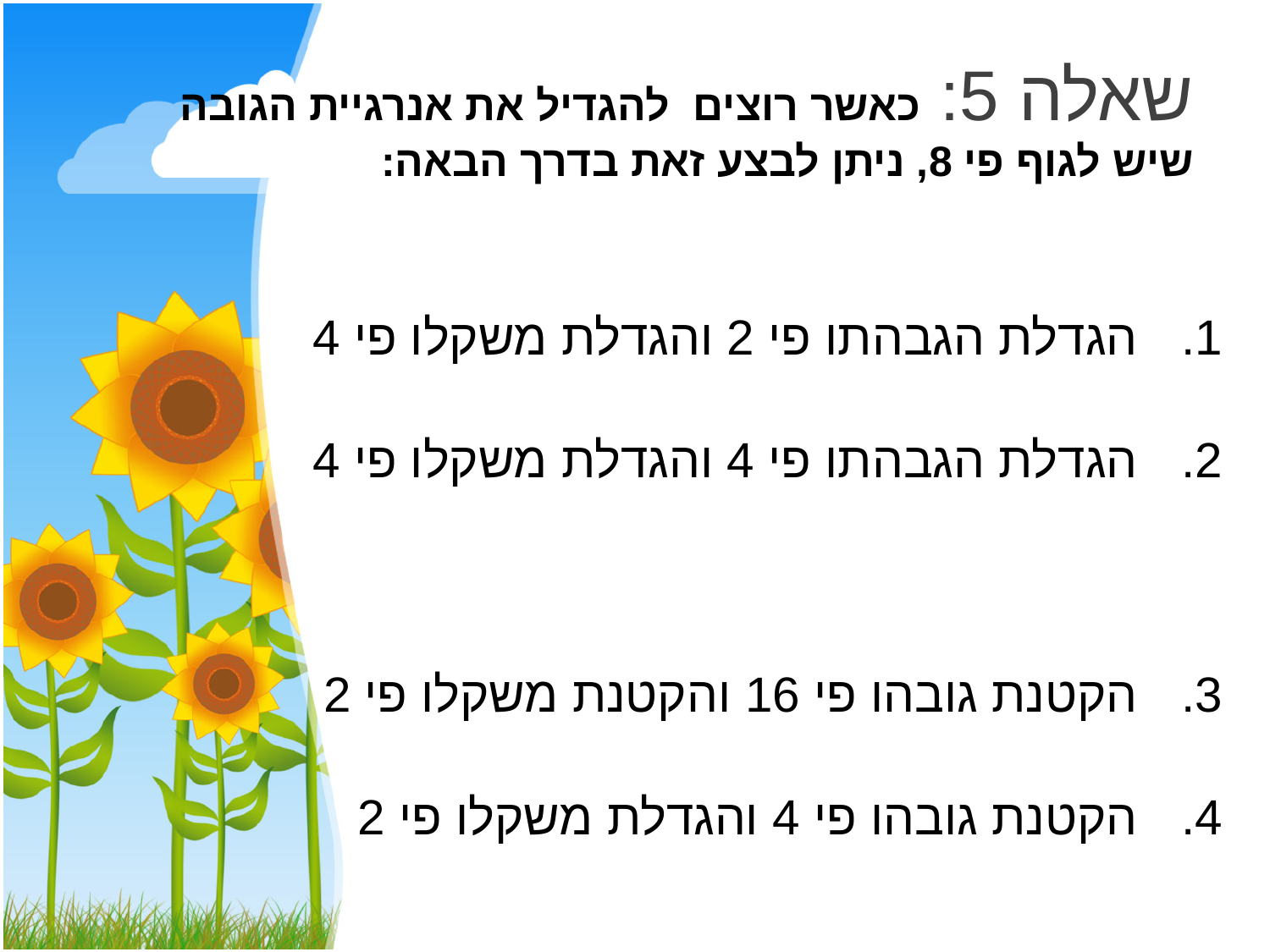

שאלה 5: כאשר רוצים  להגדיל את אנרגיית הגובה שיש לגוף פי 8, ניתן לבצע זאת בדרך הבאה:
הגדלת הגבהתו פי 2 והגדלת משקלו פי 4
הגדלת הגבהתו פי 4 והגדלת משקלו פי 4
הקטנת גובהו פי 16 והקטנת משקלו פי 2
הקטנת גובהו פי 4 והגדלת משקלו פי 2